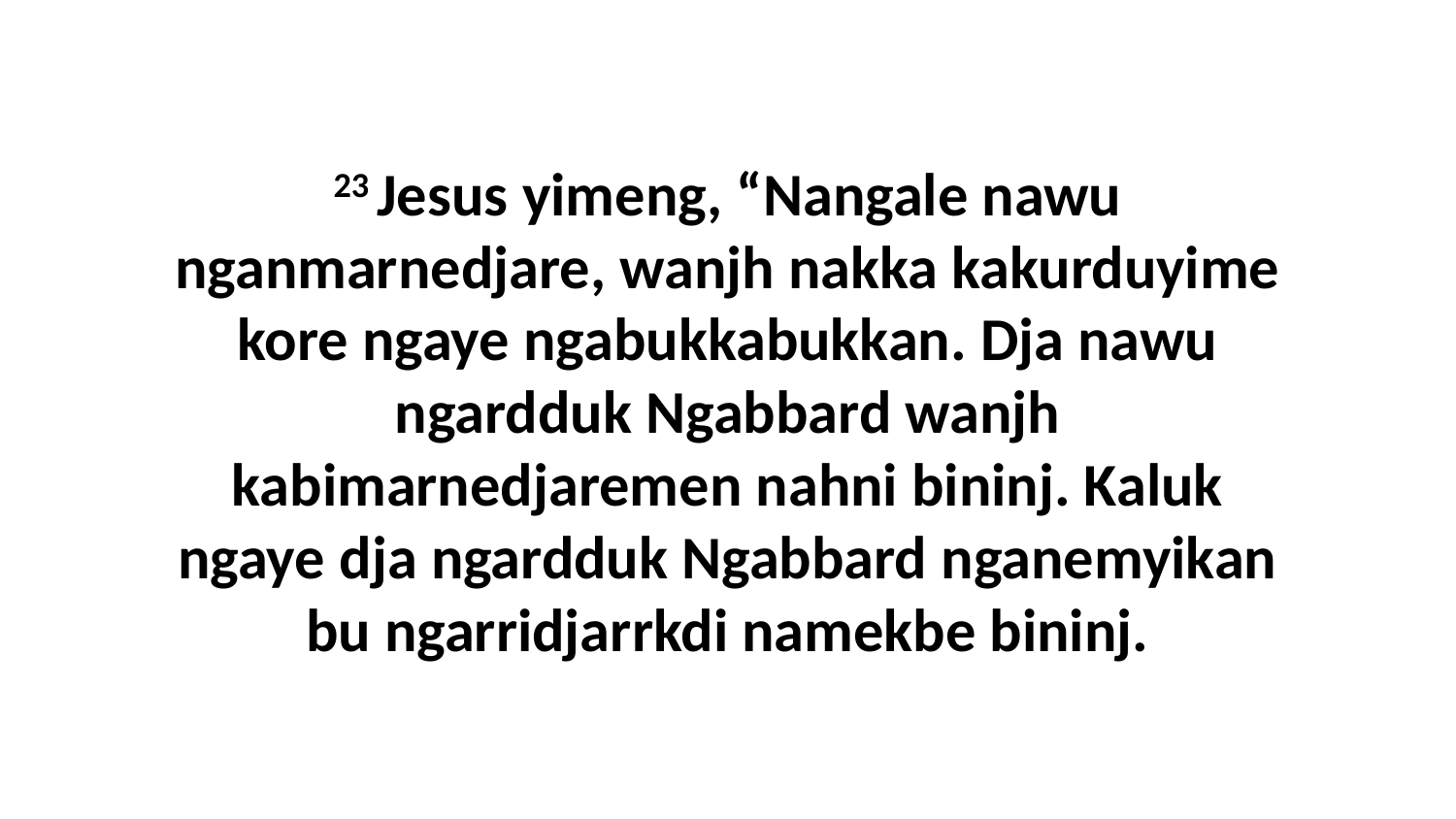

23 Jesus yimeng, “Nangale nawu nganmarnedjare, wanjh nakka kakurduyime kore ngaye ngabukkabukkan. Dja nawu ngardduk Ngabbard wanjh kabimarnedjaremen nahni bininj. Kaluk ngaye dja ngardduk Ngabbard nganemyikan bu ngarridjarrkdi namekbe bininj.